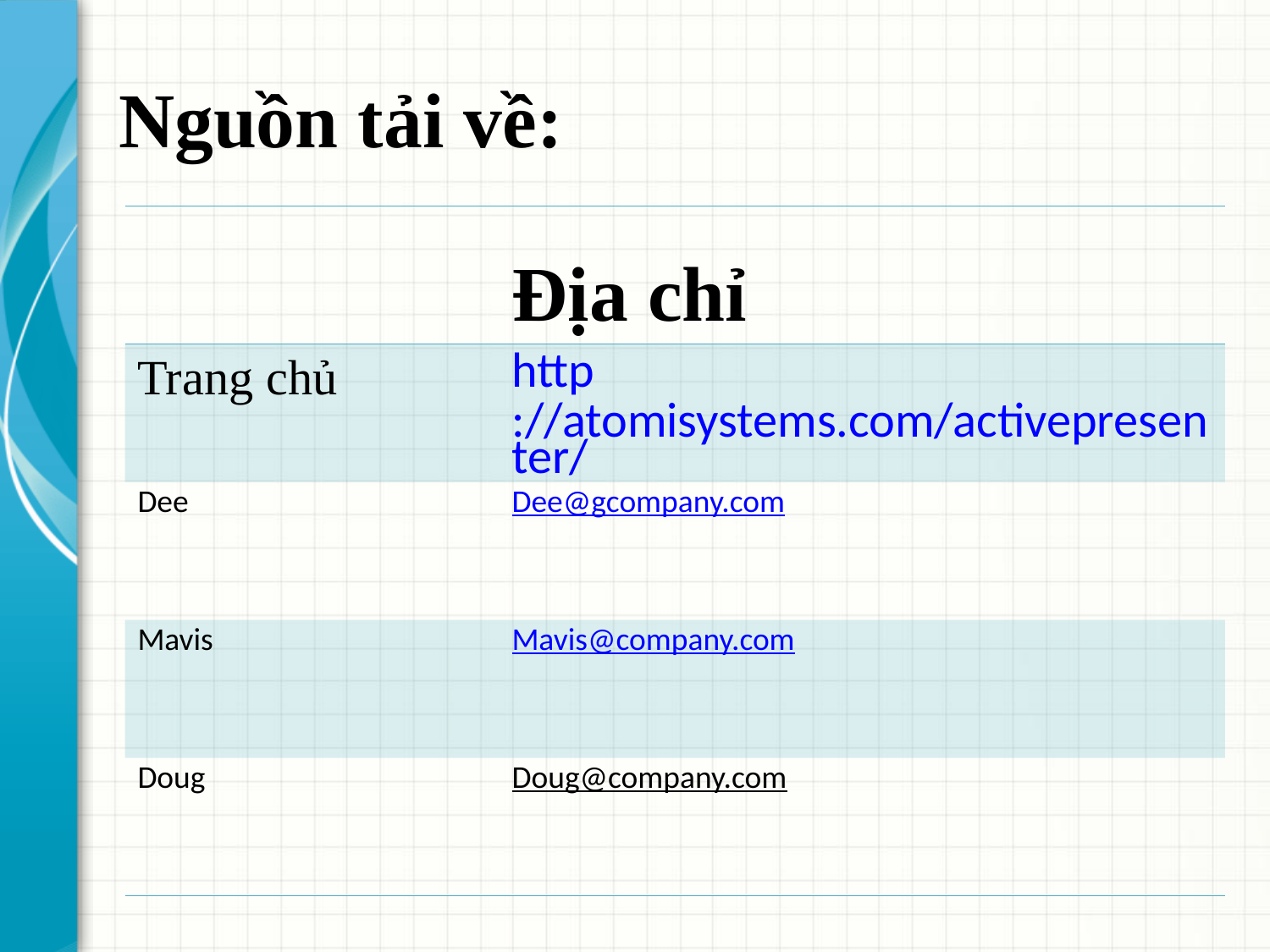

# Nguồn tải về:
|  | Địa chỉ |
| --- | --- |
| Trang chủ | http://atomisystems.com/activepresenter/ |
| Dee | Dee@gcompany.com |
| Mavis | Mavis@company.com |
| Doug | Doug@company.com |